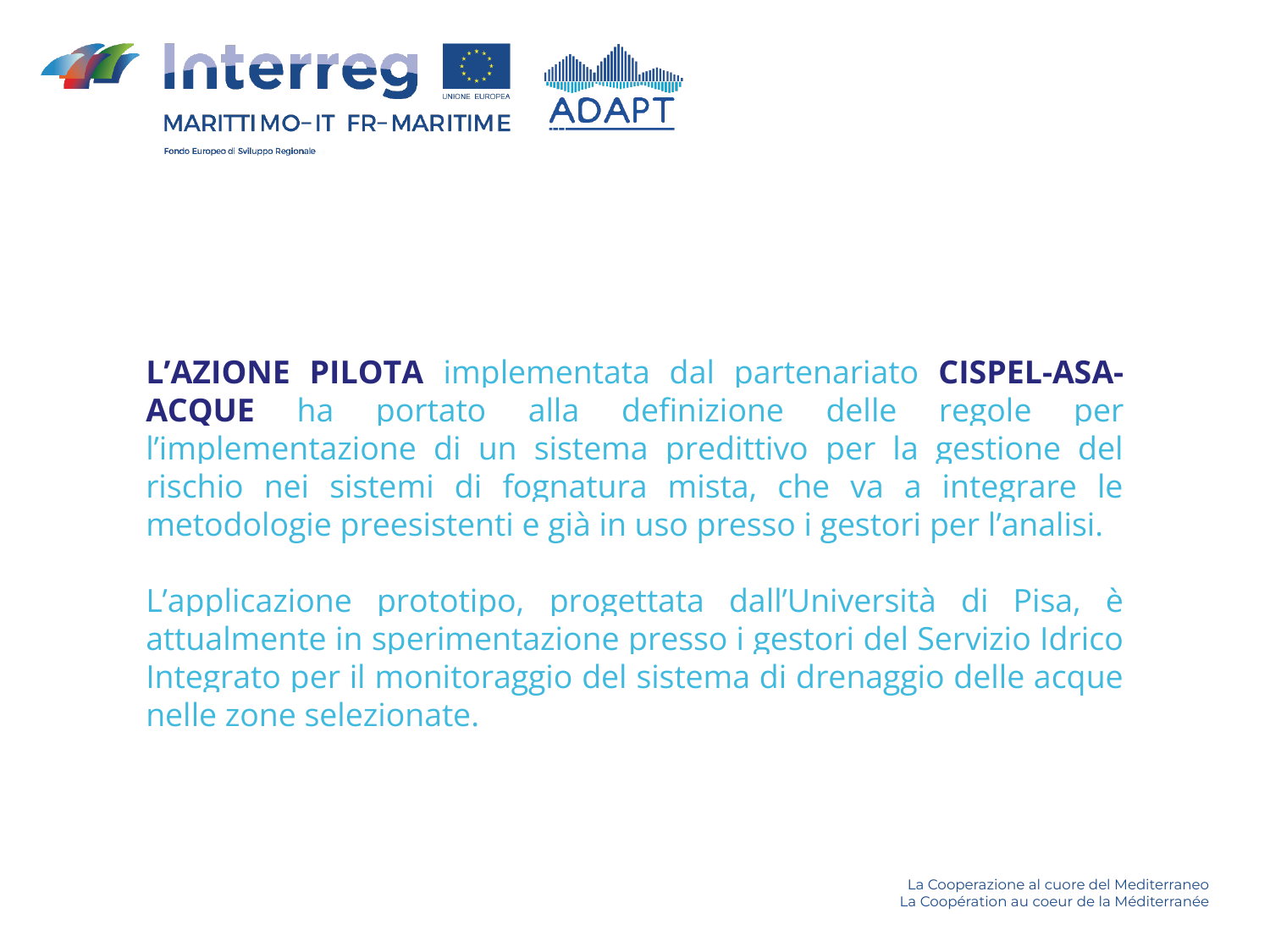

L’AZIONE PILOTA implementata dal partenariato CISPEL-ASA-ACQUE ha portato alla definizione delle regole per l’implementazione di un sistema predittivo per la gestione del rischio nei sistemi di fognatura mista, che va a integrare le metodologie preesistenti e già in uso presso i gestori per l’analisi.

L’applicazione prototipo, progettata dall’Università di Pisa, è attualmente in sperimentazione presso i gestori del Servizio Idrico Integrato per il monitoraggio del sistema di drenaggio delle acque nelle zone selezionate.